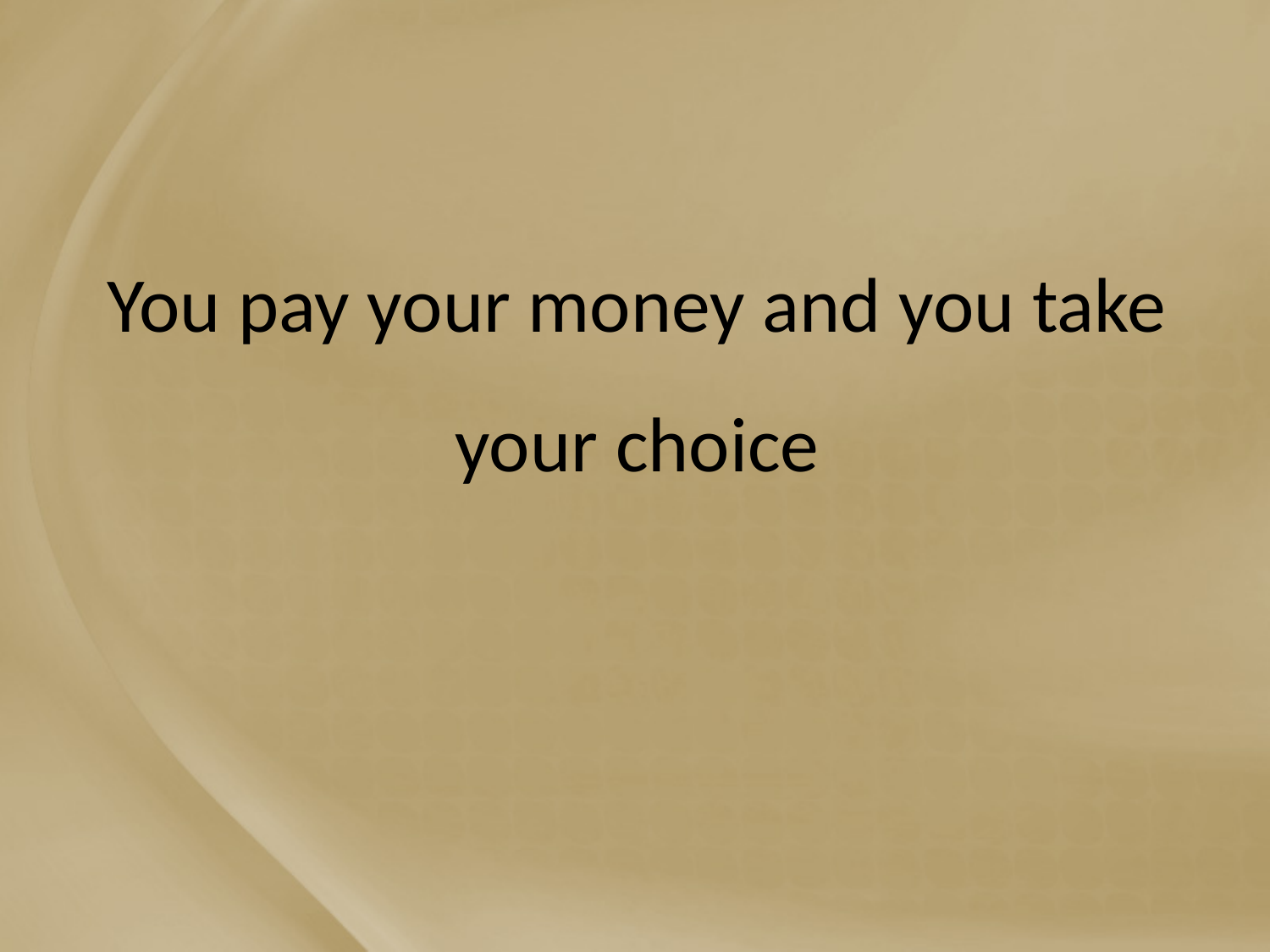

# You pay your money and you take your choice